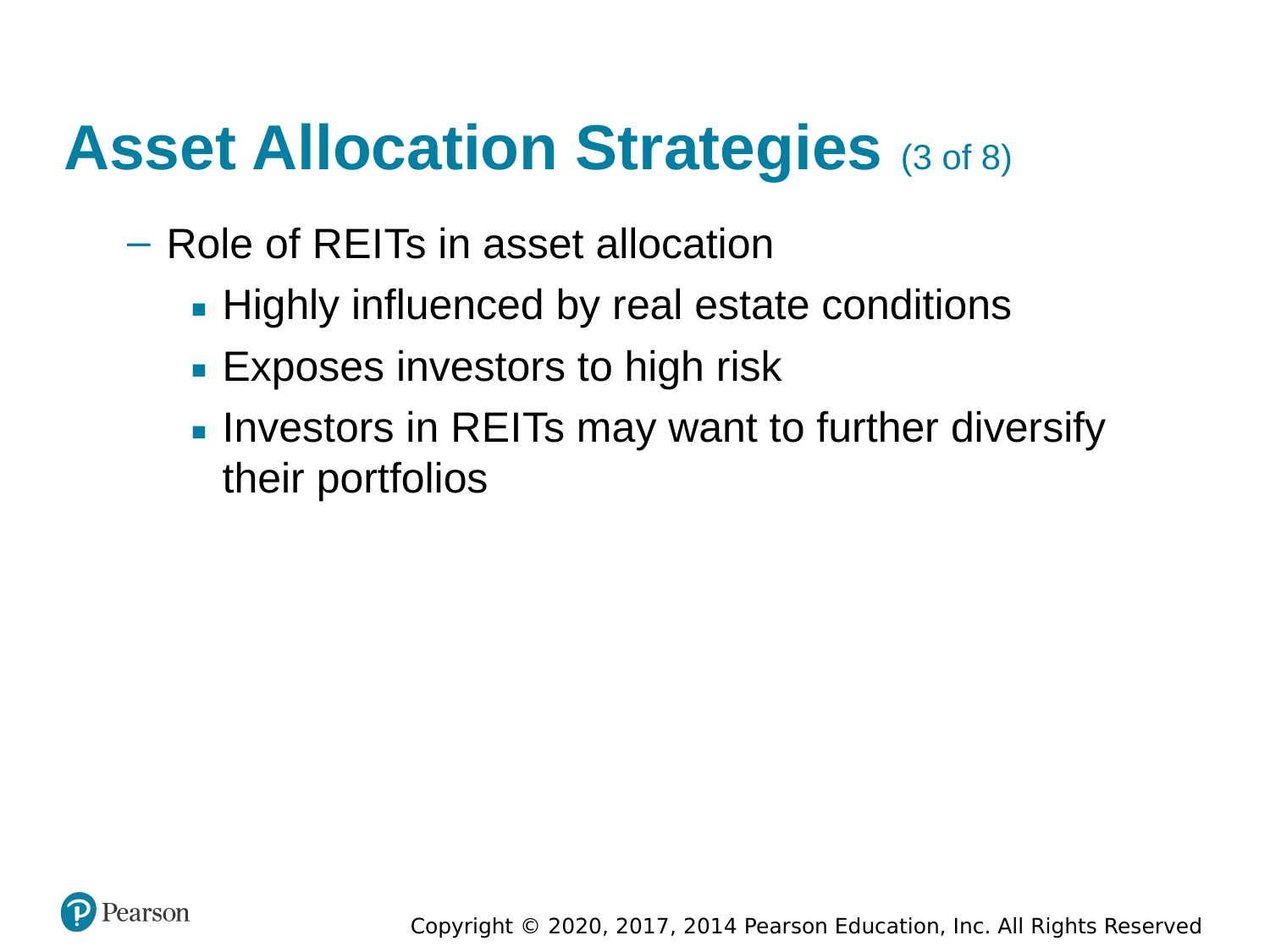

# Asset Allocation Strategies (3 of 8)
Role of R E I Ts in asset allocation
Highly influenced by real estate conditions
Exposes investors to high risk
Investors in R E I Ts may want to further diversify their portfolios